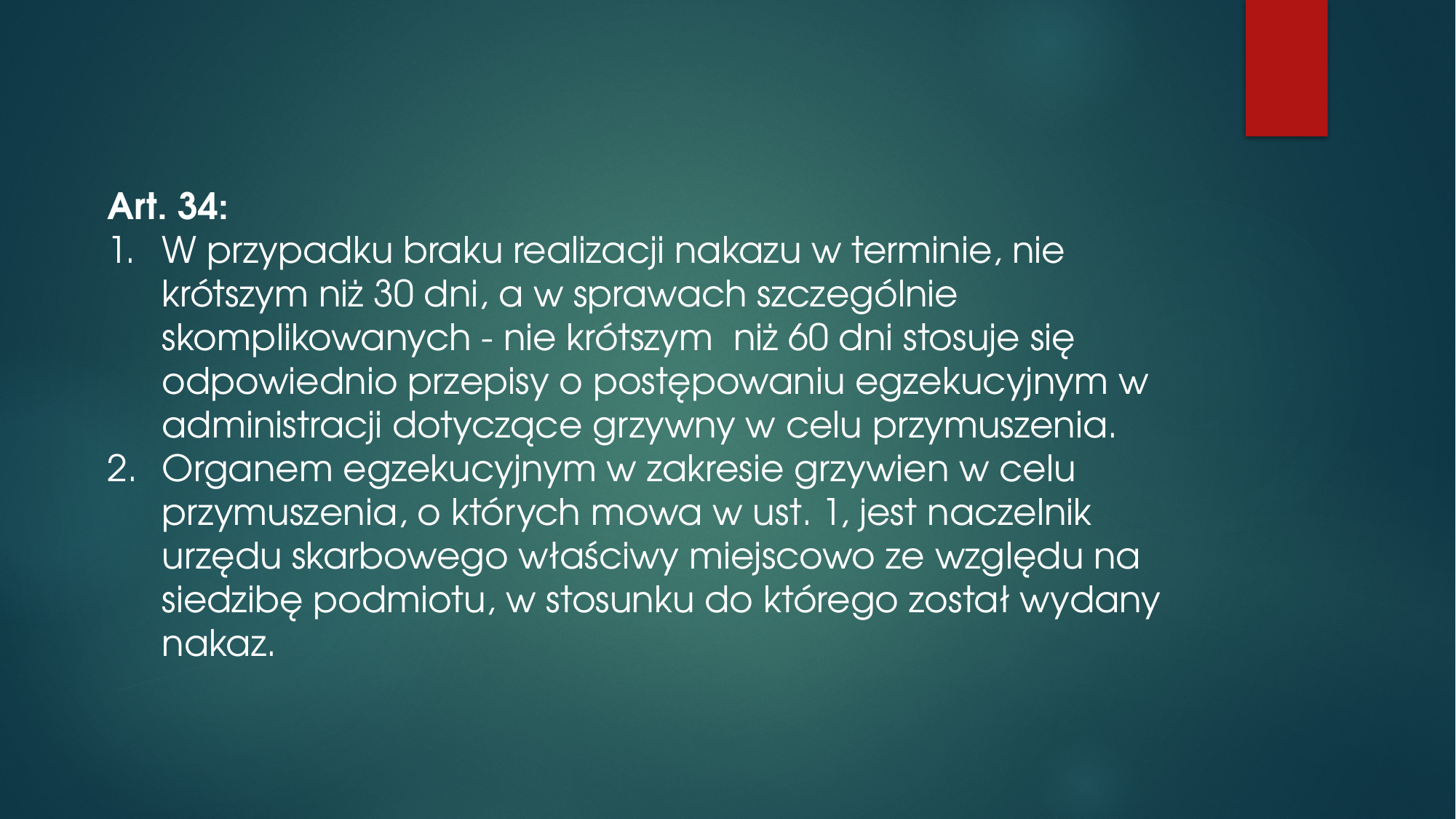

Art. 34:
W przypadku braku realizacji nakazu w terminie, nie krótszym niż 30 dni, a w sprawach szczególnie skomplikowanych - nie krótszym  niż 60 dni stosuje się odpowiednio przepisy o postępowaniu egzekucyjnym w administracji dotyczące grzywny w celu przymuszenia.
Organem egzekucyjnym w zakresie grzywien w celu przymuszenia, o których mowa w ust. 1, jest naczelnik urzędu skarbowego właściwy miejscowo ze względu na siedzibę podmiotu, w stosunku do którego został wydany nakaz.